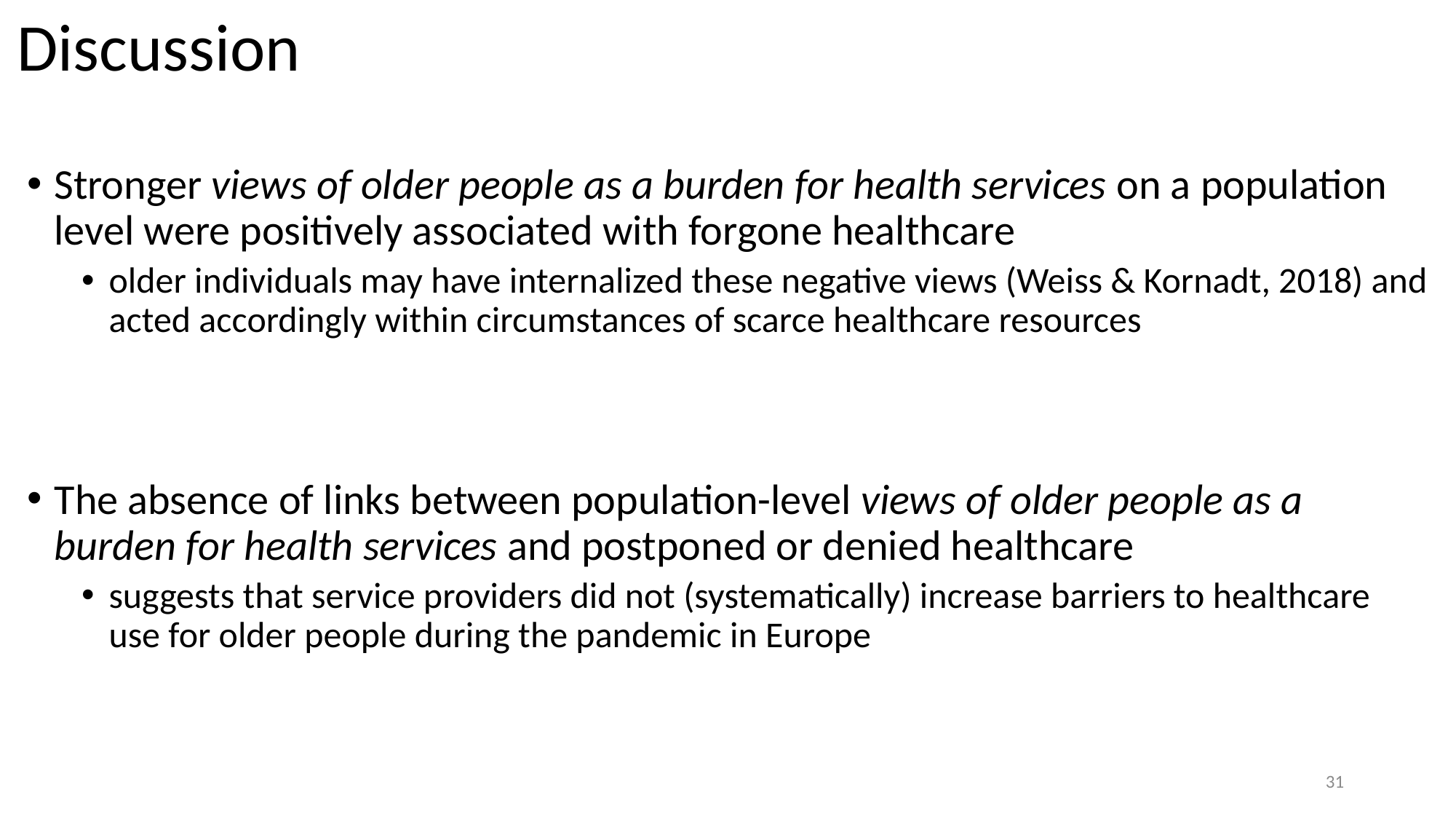

# Discussion

Stronger views of older people as a burden for health services on a population level were positively associated with forgone healthcare
older individuals may have internalized these negative views (Weiss & Kornadt, 2018) and acted accordingly within circumstances of scarce healthcare resources

The absence of links between population-level views of older people as a burden for health services and postponed or denied healthcare
suggests that service providers did not (systematically) increase barriers to healthcare use for older people during the pandemic in Europe

31